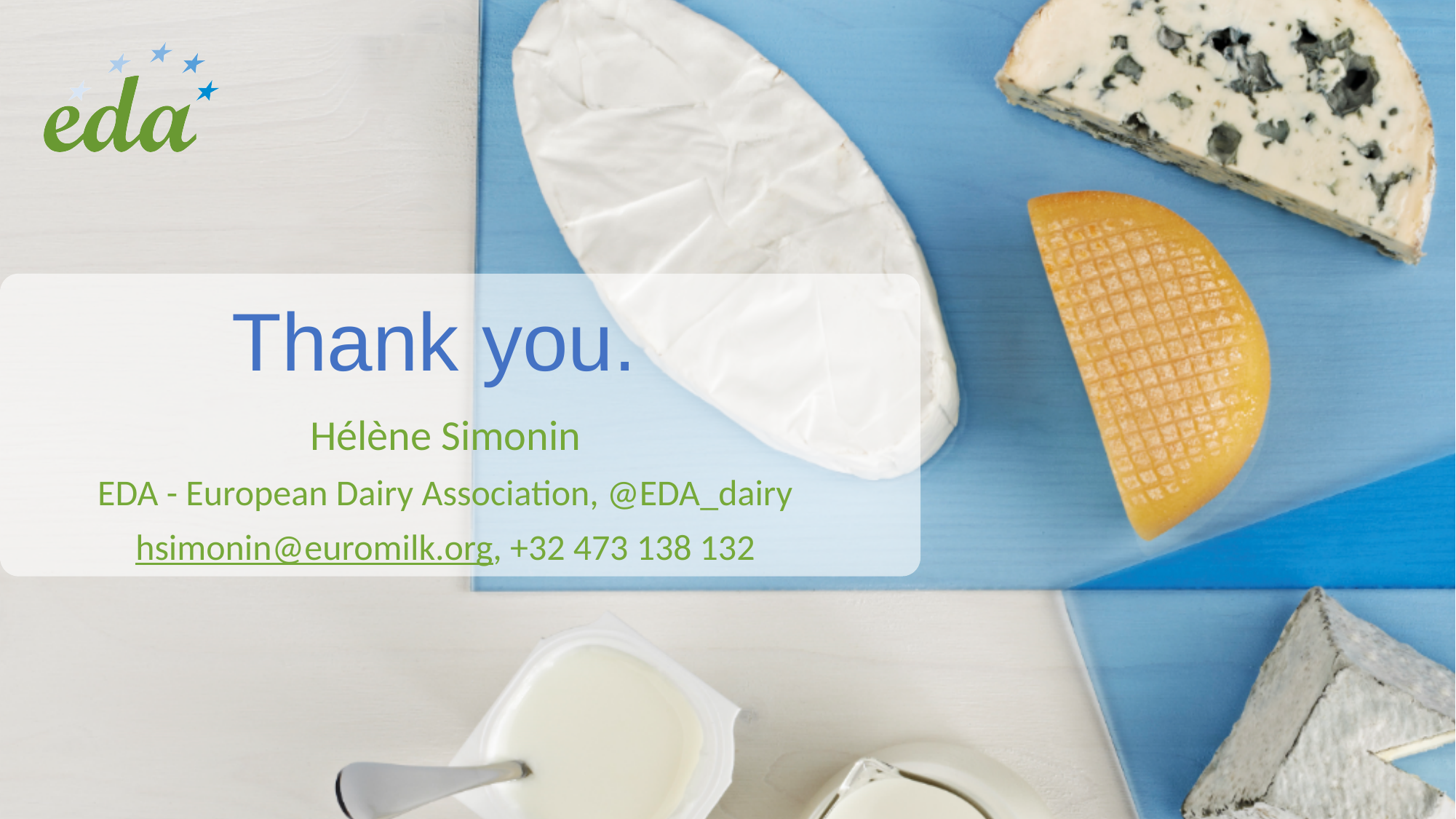

# Thank you.

Hélène Simonin
EDA - European Dairy Association, @EDA_dairy
hsimonin@euromilk.org, +32 473 138 132